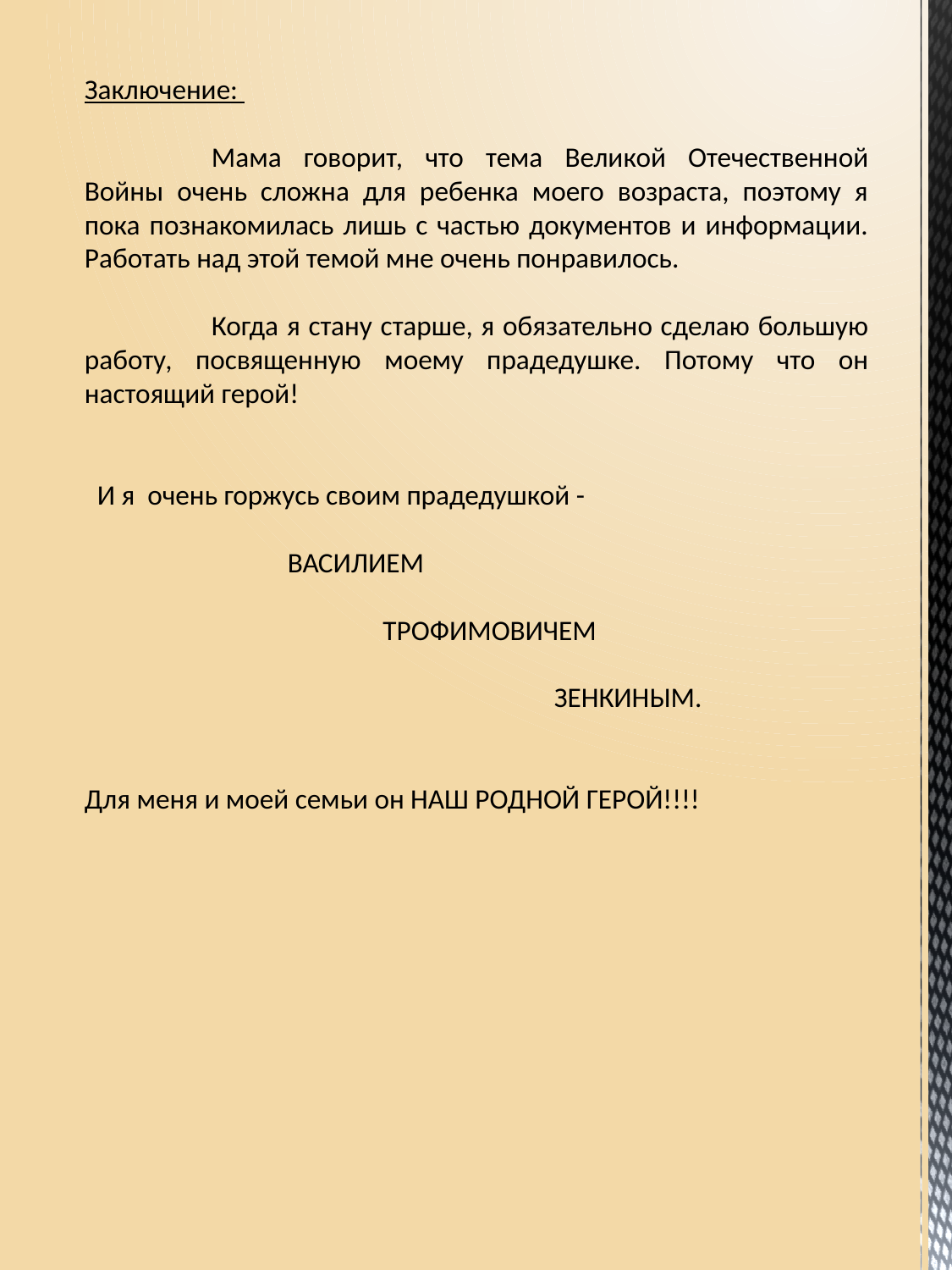

Заключение:

	Мама говорит, что тема Великой Отечественной Войны очень сложна для ребенка моего возраста, поэтому я пока познакомилась лишь с частью документов и информации. Работать над этой темой мне очень понравилось.

	Когда я стану старше, я обязательно сделаю большую работу, посвященную моему прадедушке. Потому что он настоящий герой!

  И я  очень горжусь своим прадедушкой -

                                ВАСИЛИЕМ

                                               ТРОФИМОВИЧЕМ

                                                                          ЗЕНКИНЫМ.

Для меня и моей семьи он НАШ РОДНОЙ ГЕРОЙ!!!!